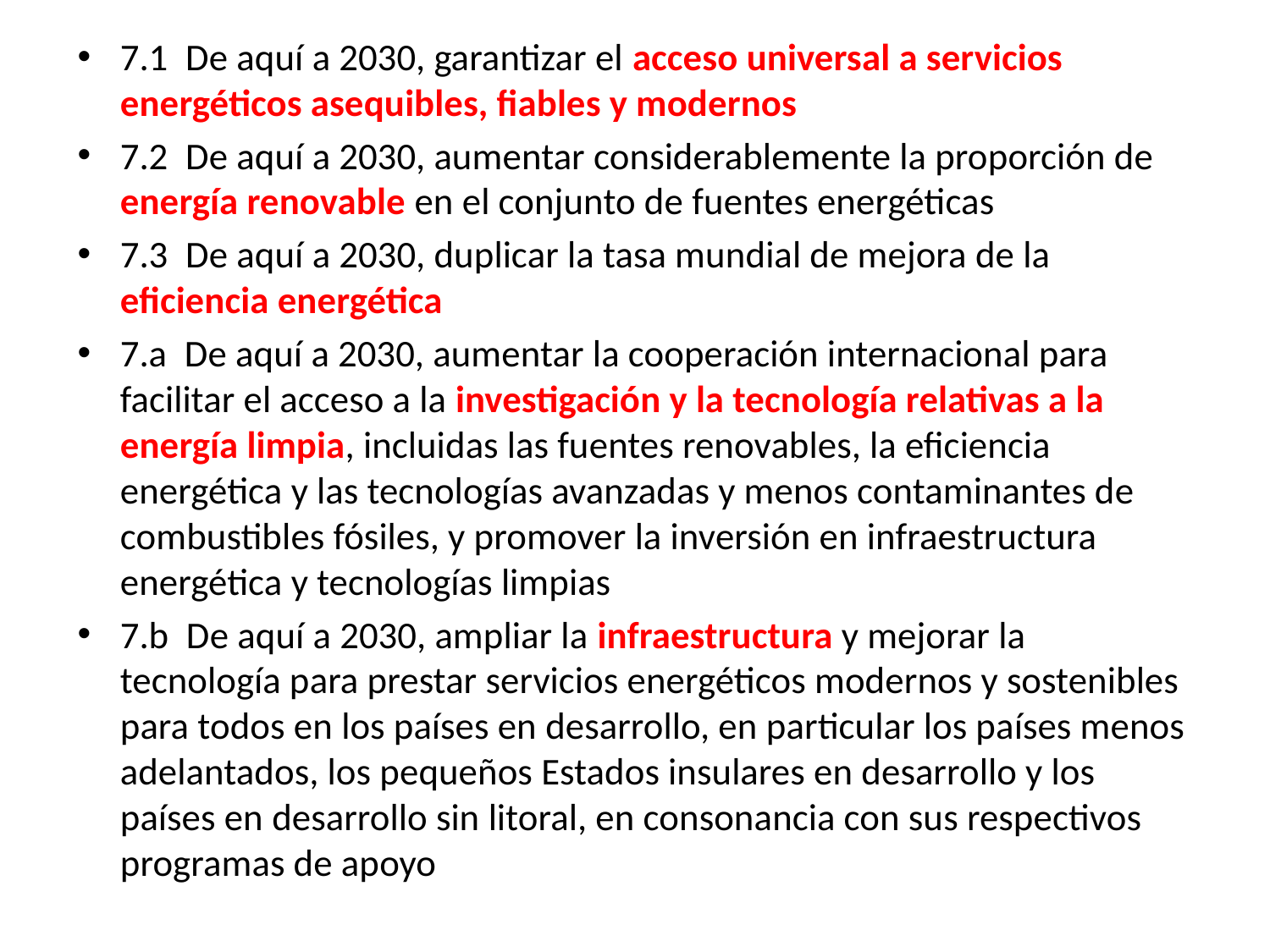

7.1  De aquí a 2030, garantizar el acceso universal a servicios energéticos asequibles, fiables y modernos
7.2  De aquí a 2030, aumentar considerablemente la proporción de energía renovable en el conjunto de fuentes energéticas
7.3  De aquí a 2030, duplicar la tasa mundial de mejora de la eficiencia energética
7.a  De aquí a 2030, aumentar la cooperación internacional para facilitar el acceso a la investigación y la tecnología relativas a la energía limpia, incluidas las fuentes renovables, la eficiencia energética y las tecnologías avanzadas y menos contaminantes de combustibles fósiles, y promover la inversión en infraestructura energética y tecnologías limpias
7.b  De aquí a 2030, ampliar la infraestructura y mejorar la tecnología para prestar servicios energéticos modernos y sostenibles para todos en los países en desarrollo, en particular los países menos adelantados, los pequeños Estados insulares en desarrollo y los países en desarrollo sin litoral, en consonancia con sus respectivos programas de apoyo